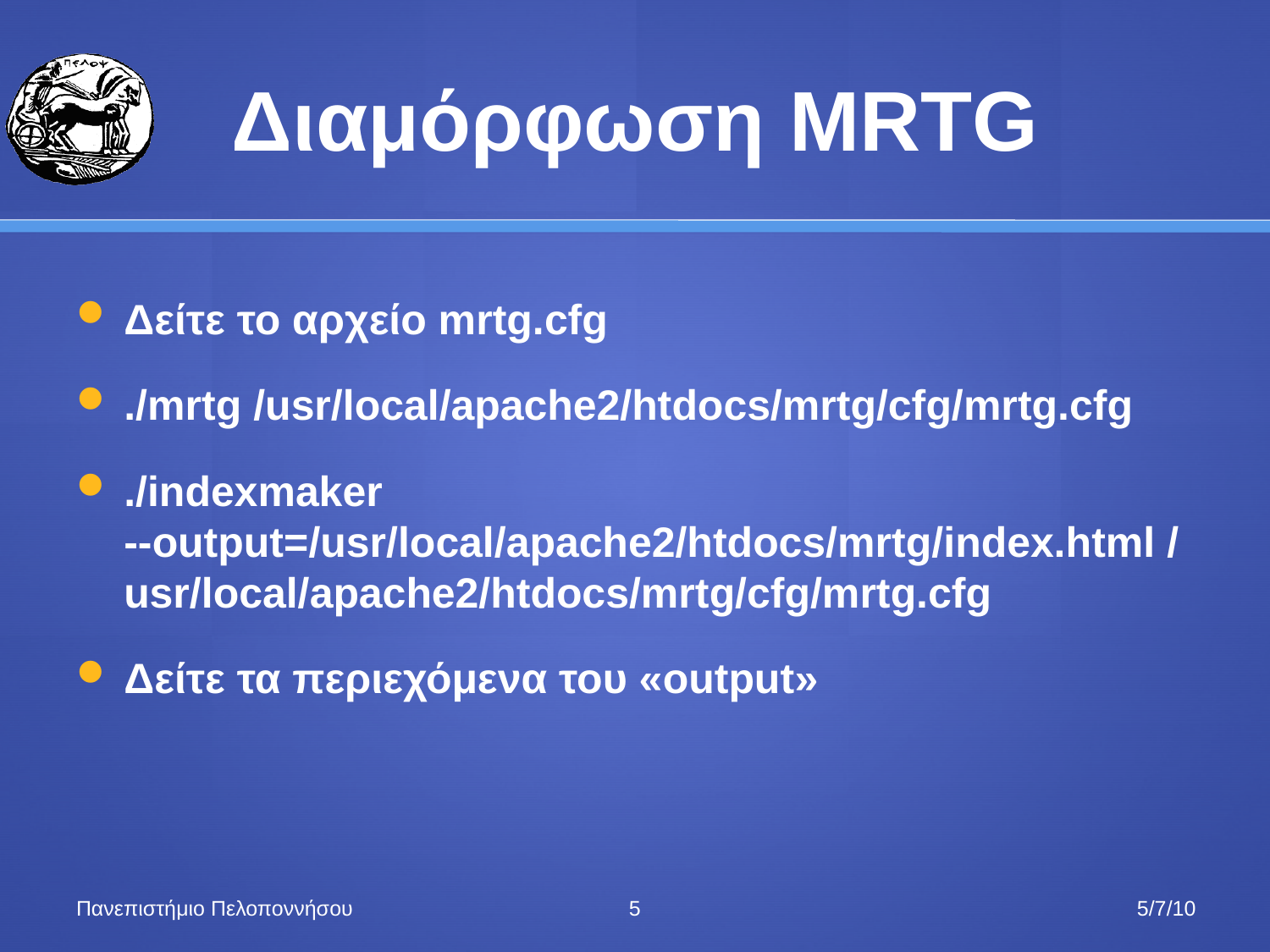

# Διαμόρφωση MRTG
Δείτε το αρχείο mrtg.cfg
./mrtg /usr/local/apache2/htdocs/mrtg/cfg/mrtg.cfg
./indexmaker --output=/usr/local/apache2/htdocs/mrtg/index.html /usr/local/apache2/htdocs/mrtg/cfg/mrtg.cfg
Δείτε τα περιεχόμενα του «output»
Πανεπιστήμιο Πελοποννήσου
5
5/7/10